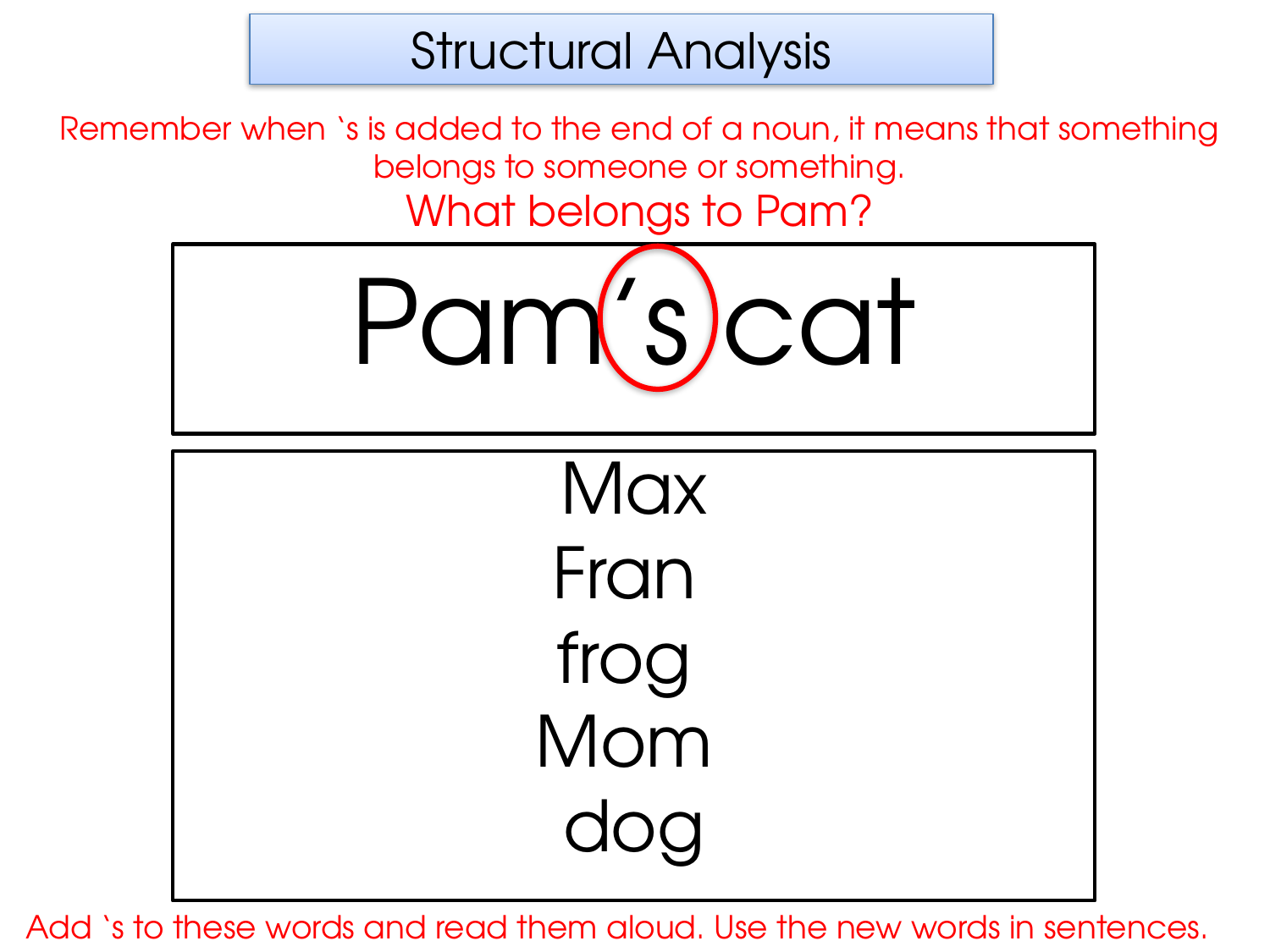

Structural Analysis
Remember when ‘s is added to the end of a noun, it means that something belongs to someone or something.
What belongs to Pam?
Pam’s cat

Max
Fran
frog
Mom
dog

Add ‘s to these words and read them aloud. Use the new words in sentences.